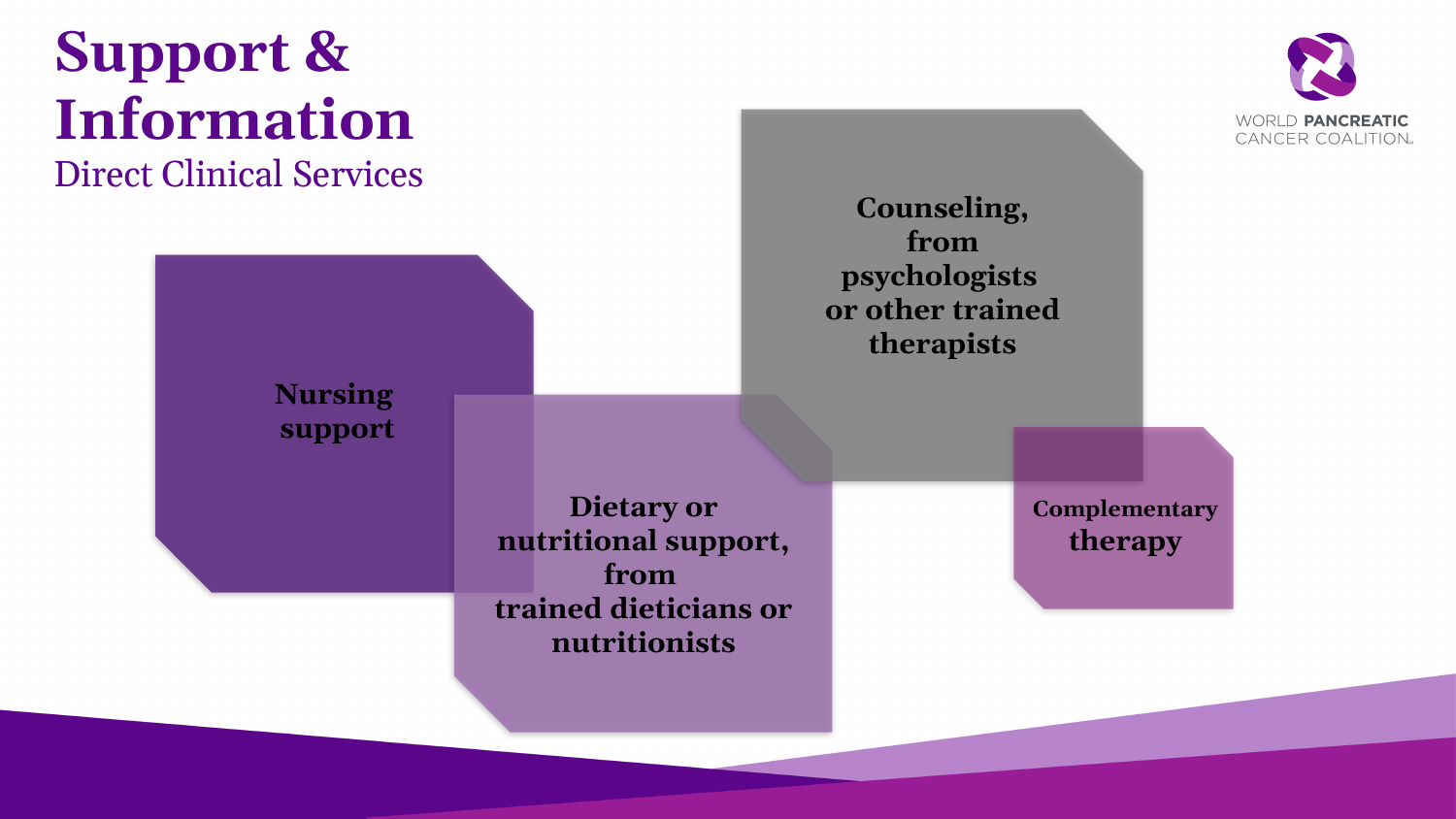

# Support & Information Direct Clinical Services

Counseling, from psychologists
or other trained therapists

Nursing
support

Dietary or nutritional support, from
trained dieticians or nutritionists
Complementary therapy